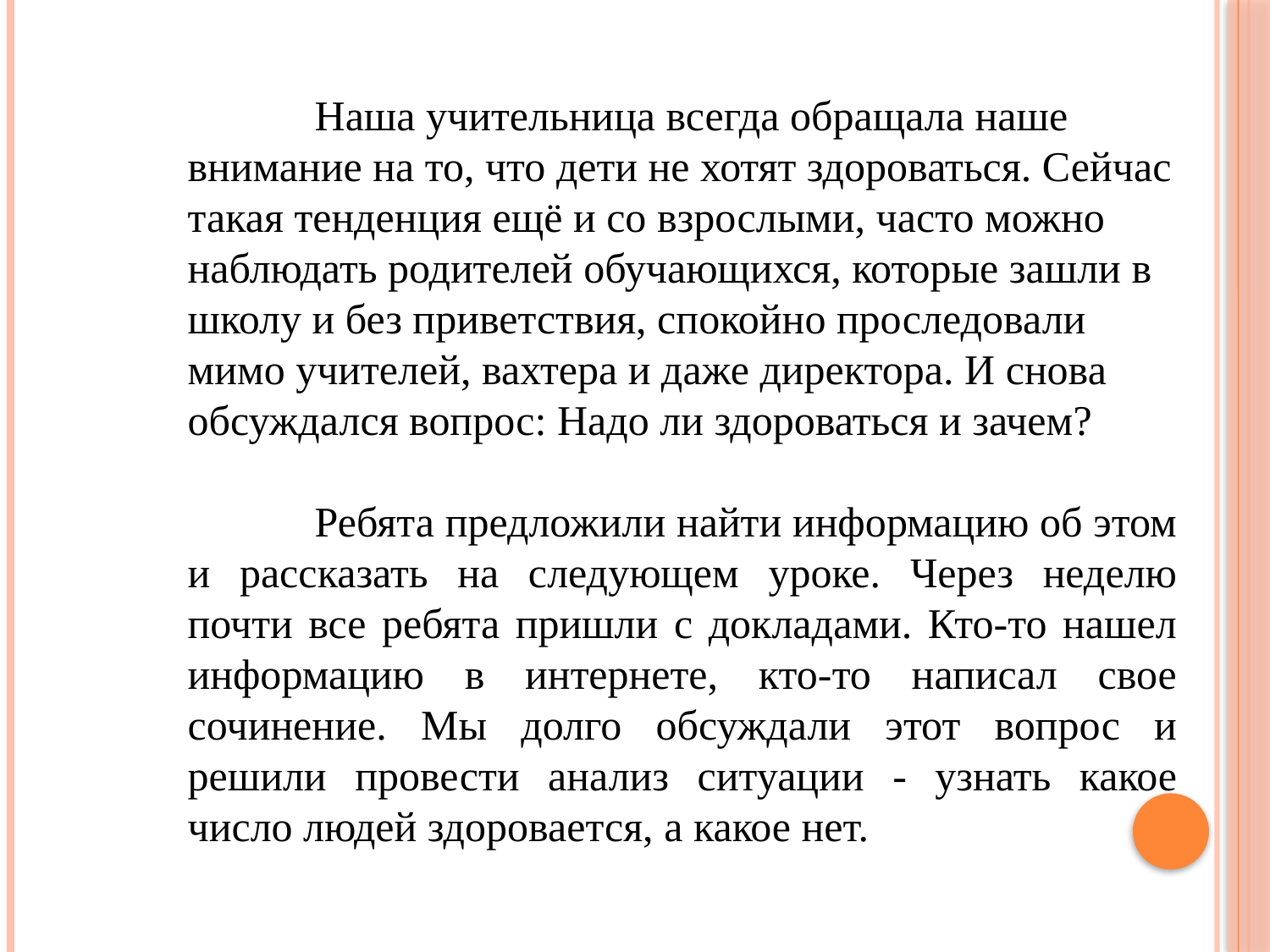

Наша учительница всегда обращала наше внимание на то, что дети не хотят здороваться. Сейчас такая тенденция ещё и со взрослыми, часто можно наблюдать родителей обучающихся, которые зашли в школу и без приветствия, спокойно проследовали мимо учителей, вахтера и даже директора. И снова обсуждался вопрос: Надо ли здороваться и зачем?

	Ребята предложили найти информацию об этом и рассказать на следующем уроке. Через неделю почти все ребята пришли с докладами. Кто-то нашел информацию в интернете, кто-то написал свое сочинение. Мы долго обсуждали этот вопрос и решили провести анализ ситуации - узнать какое число людей здоровается, а какое нет.